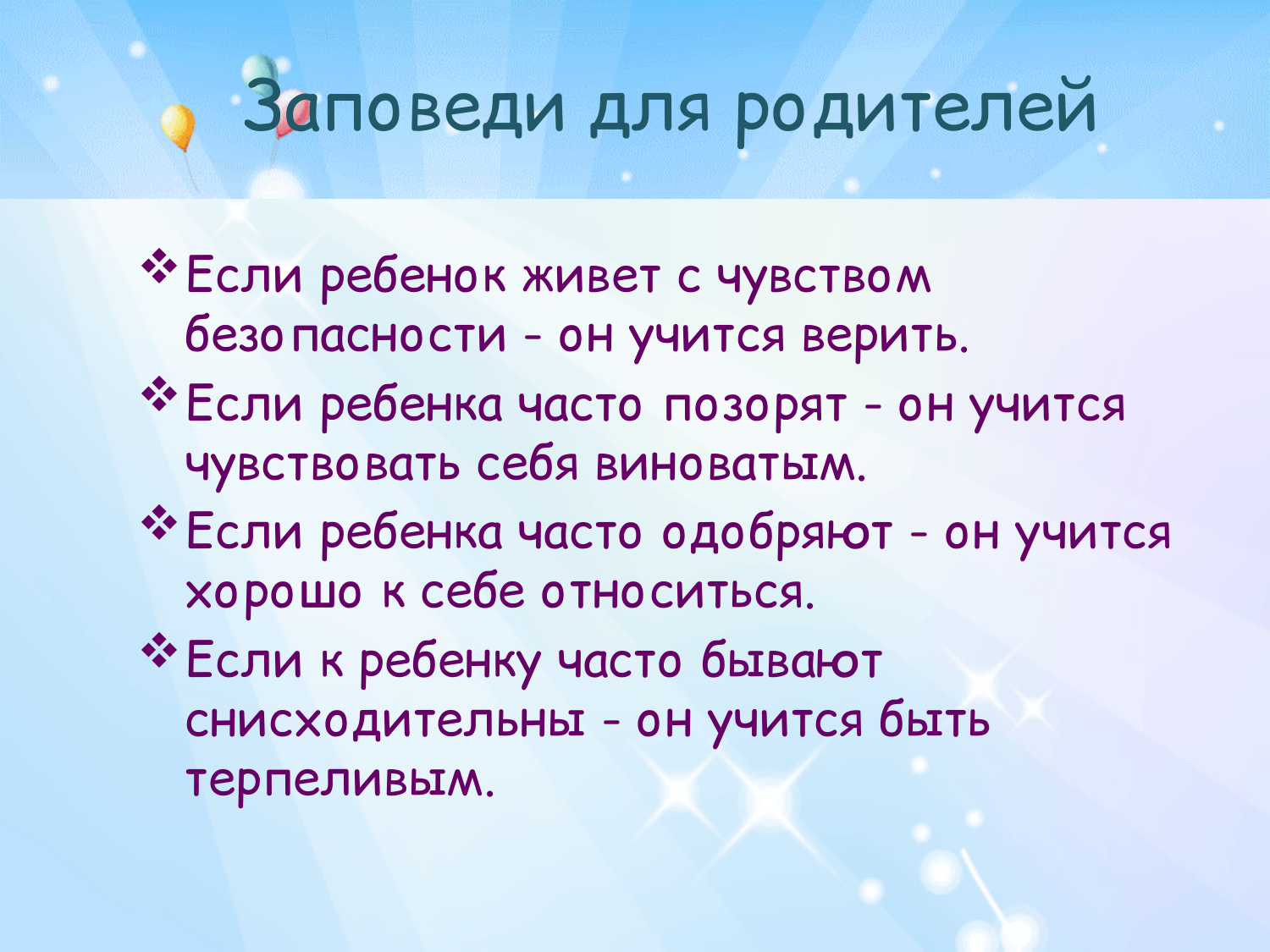

Заповеди для родителей
Если ребенок живет с чувством безопасности - он учится верить.
Если ребенка часто позорят - он учится чувствовать себя виноватым.
Если ребенка часто одобряют - он учится хорошо к себе относиться.
Если к ребенку часто бывают снисходительны - он учится быть терпеливым.